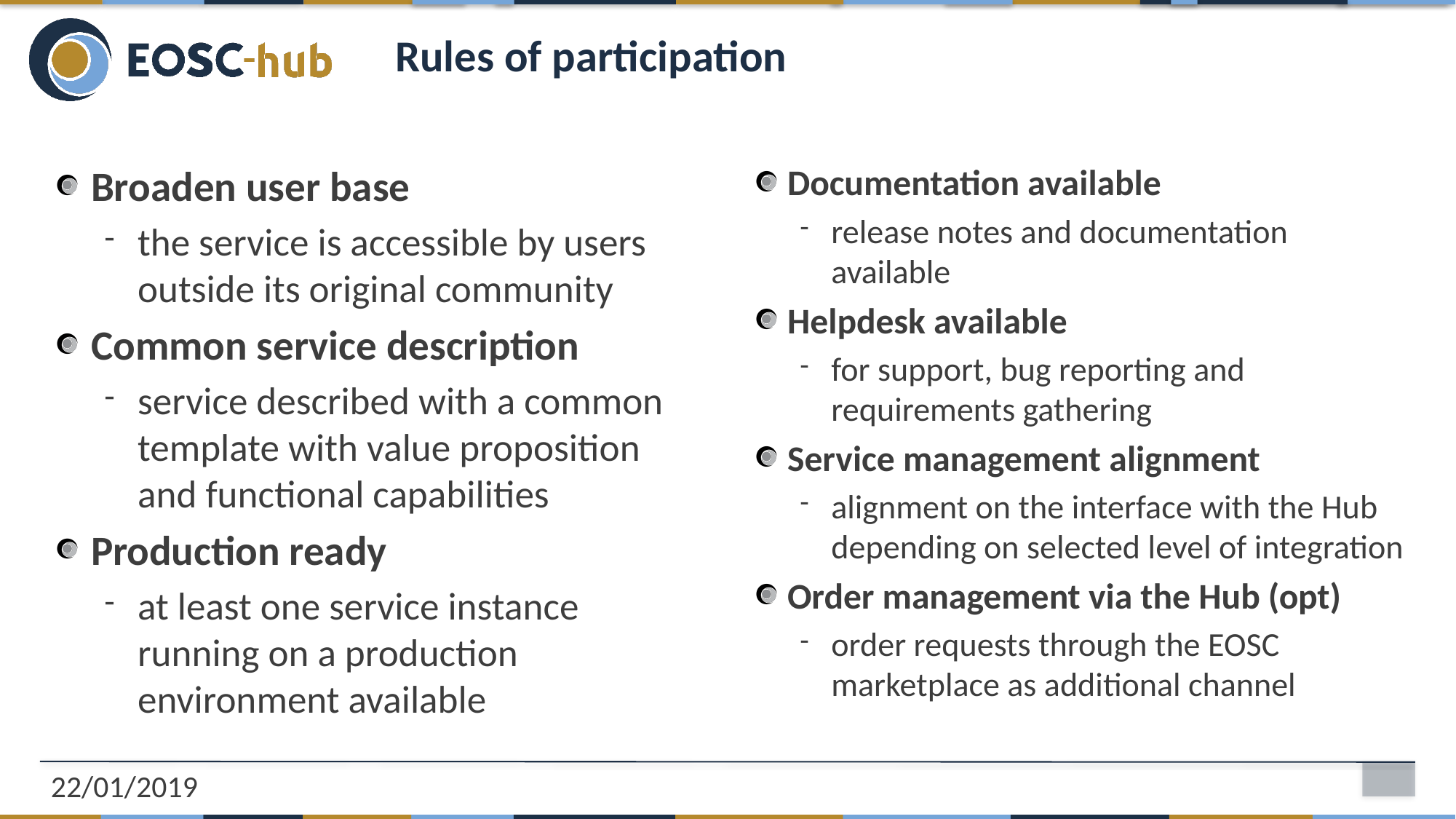

# Rules of participation
Broaden user base
the service is accessible by users outside its original community
Common service description
service described with a common template with value proposition and functional capabilities
Production ready
at least one service instance running on a production environment available

Documentation available
release notes and documentation available
Helpdesk available
for support, bug reporting and requirements gathering
Service management alignment
alignment on the interface with the Hub depending on selected level of integration
Order management via the Hub (opt)
order requests through the EOSC marketplace as additional channel

22/01/2019